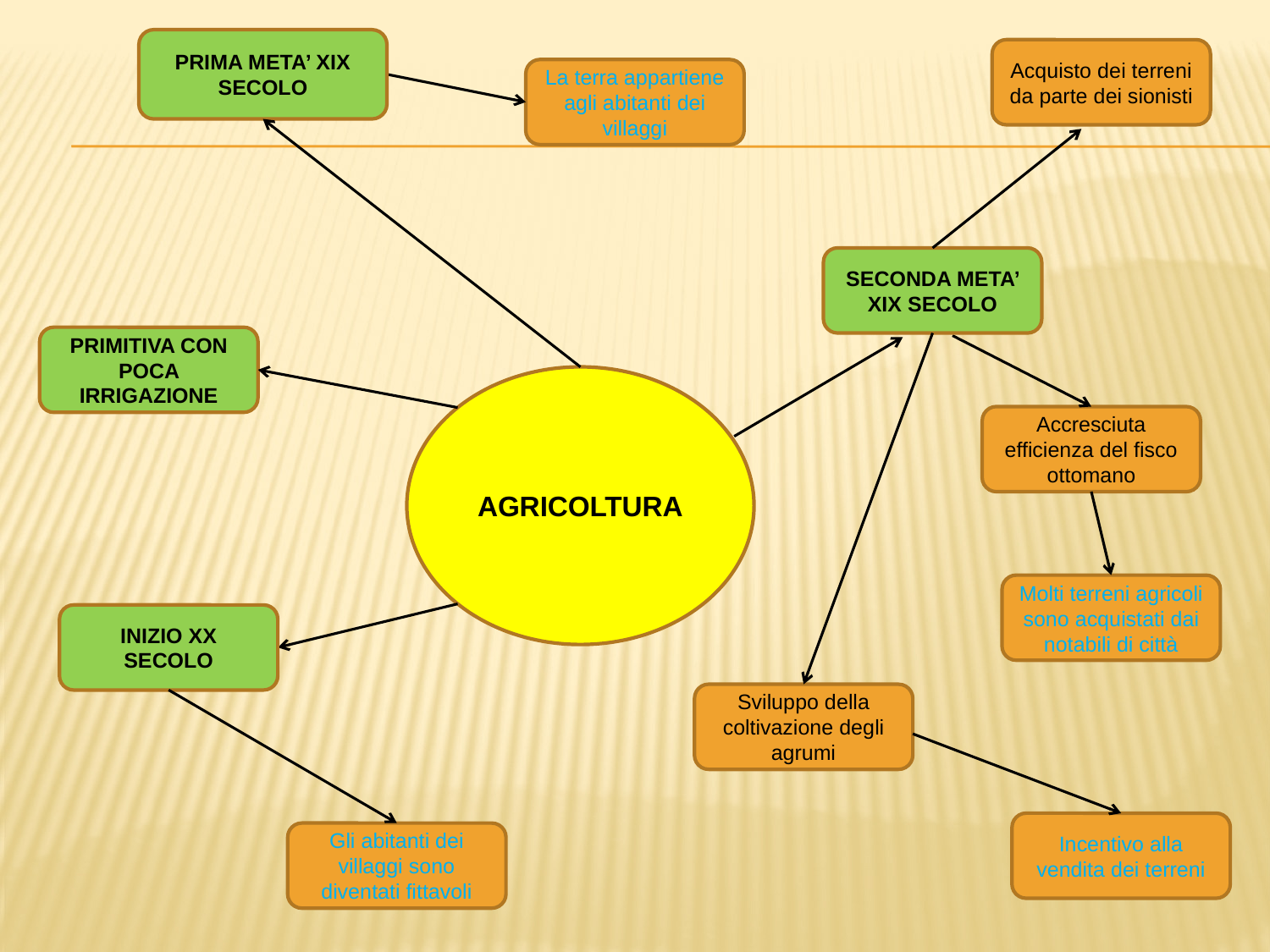

PRIMA META’ XIX SECOLO

Acquisto dei terreni da parte dei sionisti
La terra appartiene agli abitanti dei villaggi
SECONDA META’ XIX SECOLO
PRIMITIVA CON POCA IRRIGAZIONE
AGRICOLTURA
Accresciuta efficienza del fisco ottomano
Molti terreni agricoli sono acquistati dai notabili di città
INIZIO XX SECOLO
Sviluppo della coltivazione degli agrumi
Incentivo alla vendita dei terreni
Gli abitanti dei villaggi sono diventati fittavoli